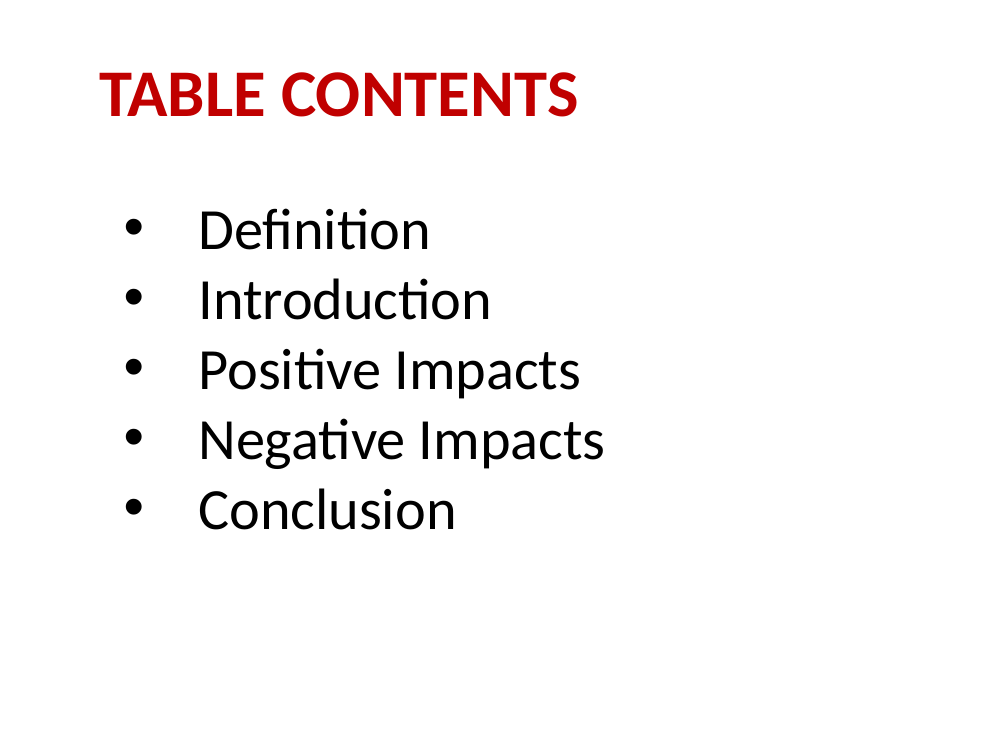

TABLE CONTENTS
Definition
Introduction
Positive Impacts
Negative Impacts
Conclusion